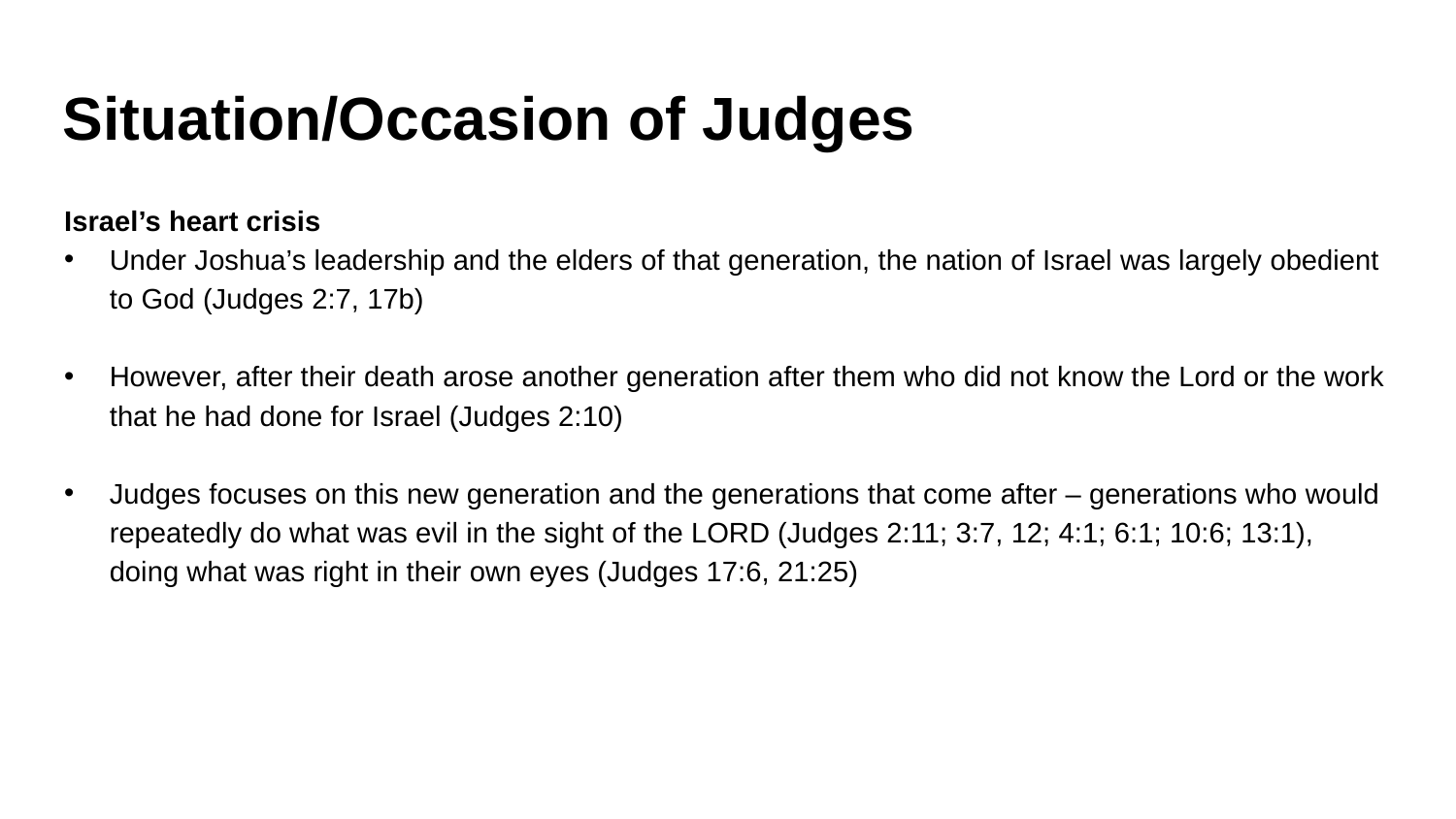

# Situation/Occasion of Judges

Israel’s heart crisis
Under Joshua’s leadership and the elders of that generation, the nation of Israel was largely obedient to God (Judges 2:7, 17b)

However, after their death arose another generation after them who did not know the Lord or the work that he had done for Israel (Judges 2:10)

Judges focuses on this new generation and the generations that come after – generations who would repeatedly do what was evil in the sight of the LORD (Judges 2:11; 3:7, 12; 4:1; 6:1; 10:6; 13:1), doing what was right in their own eyes (Judges 17:6, 21:25)